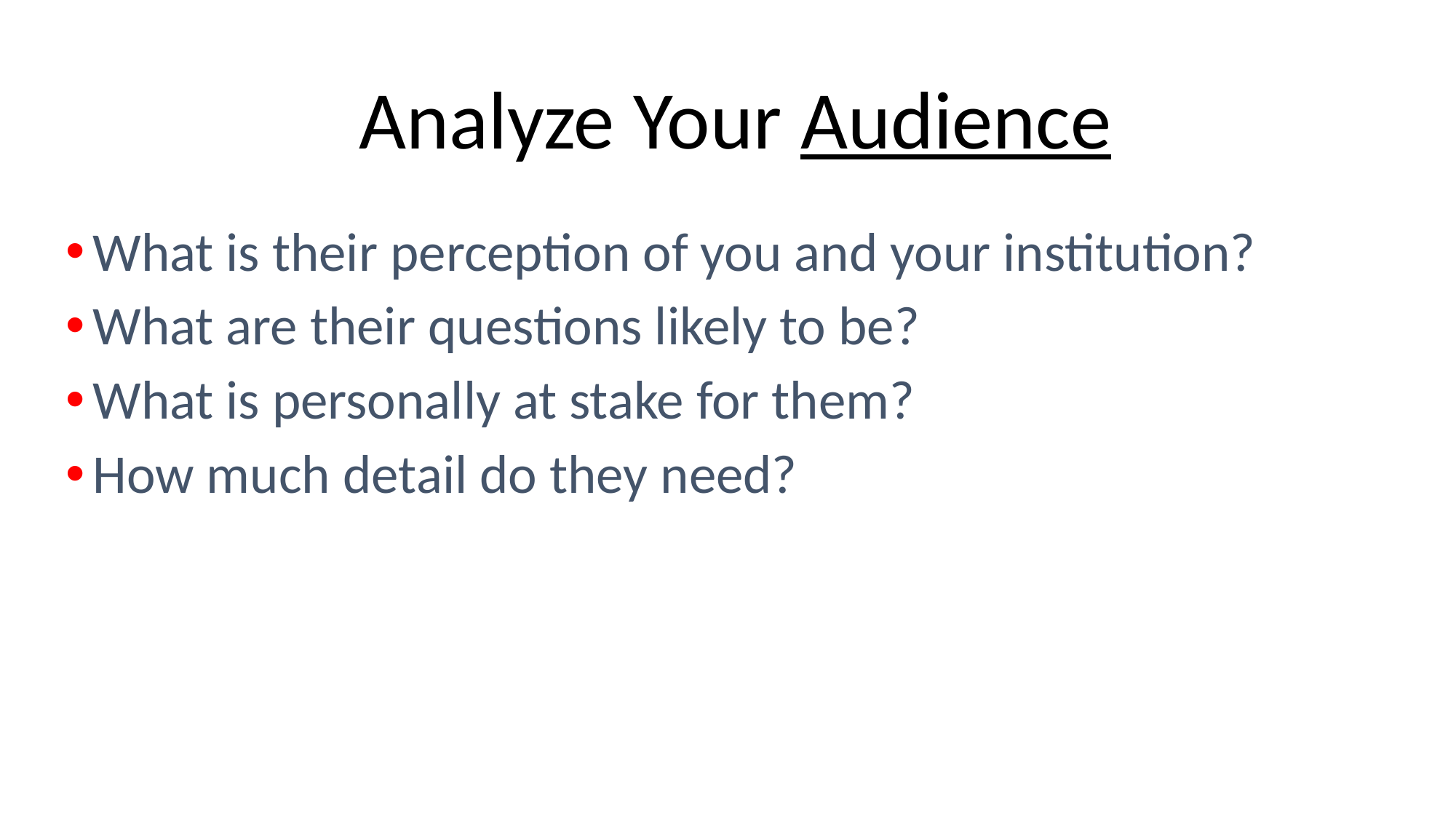

# Analyze Your Audience
What is their perception of you and your institution?
What are their questions likely to be?
What is personally at stake for them?
How much detail do they need?